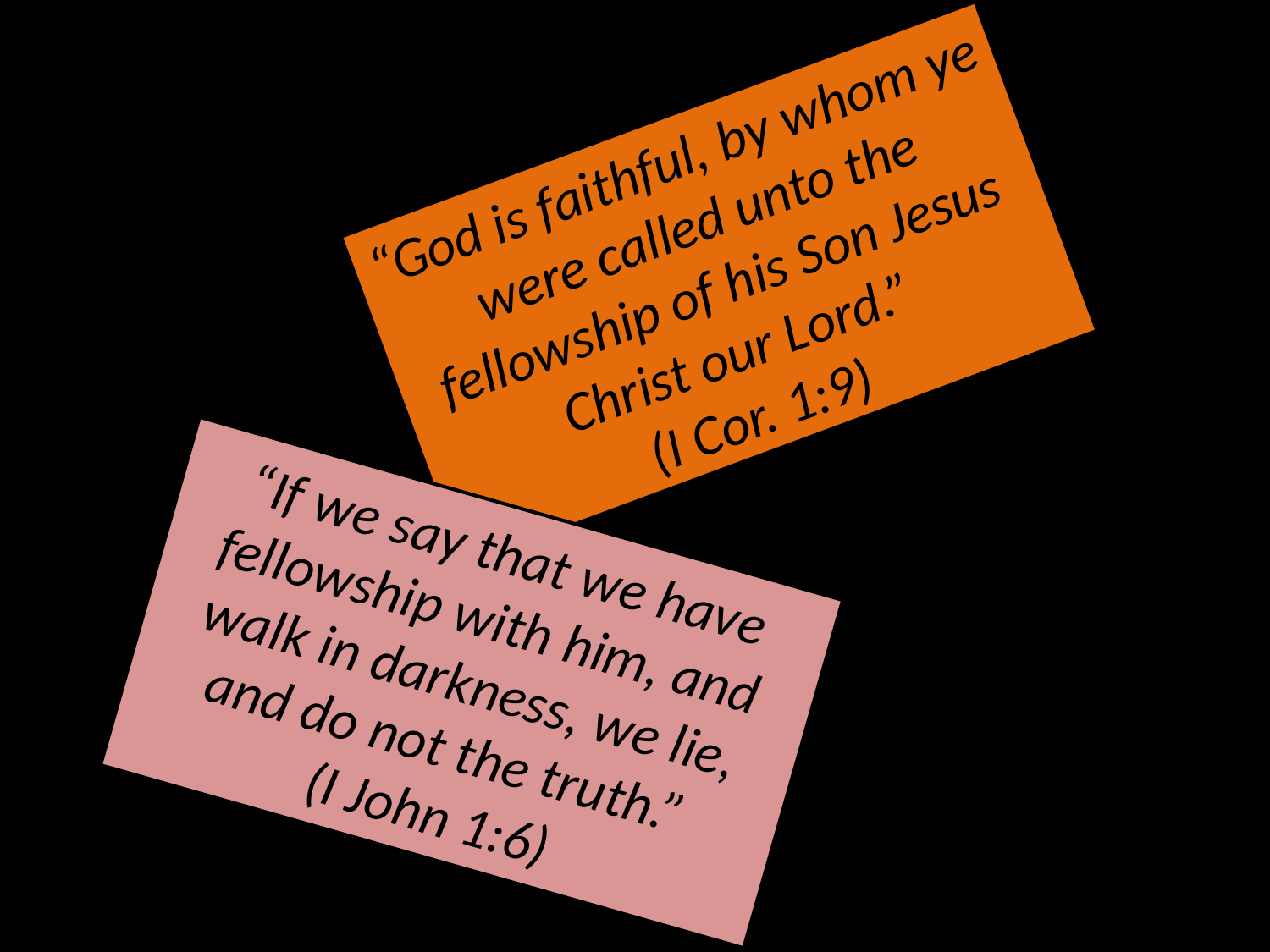

“God is faithful, by whom ye were called unto the fellowship of his Son Jesus Christ our Lord.”
(I Cor. 1:9)
# “If we say that we have fellowship with him, and walk in darkness, we lie, and do not the truth.” (I John 1:6)